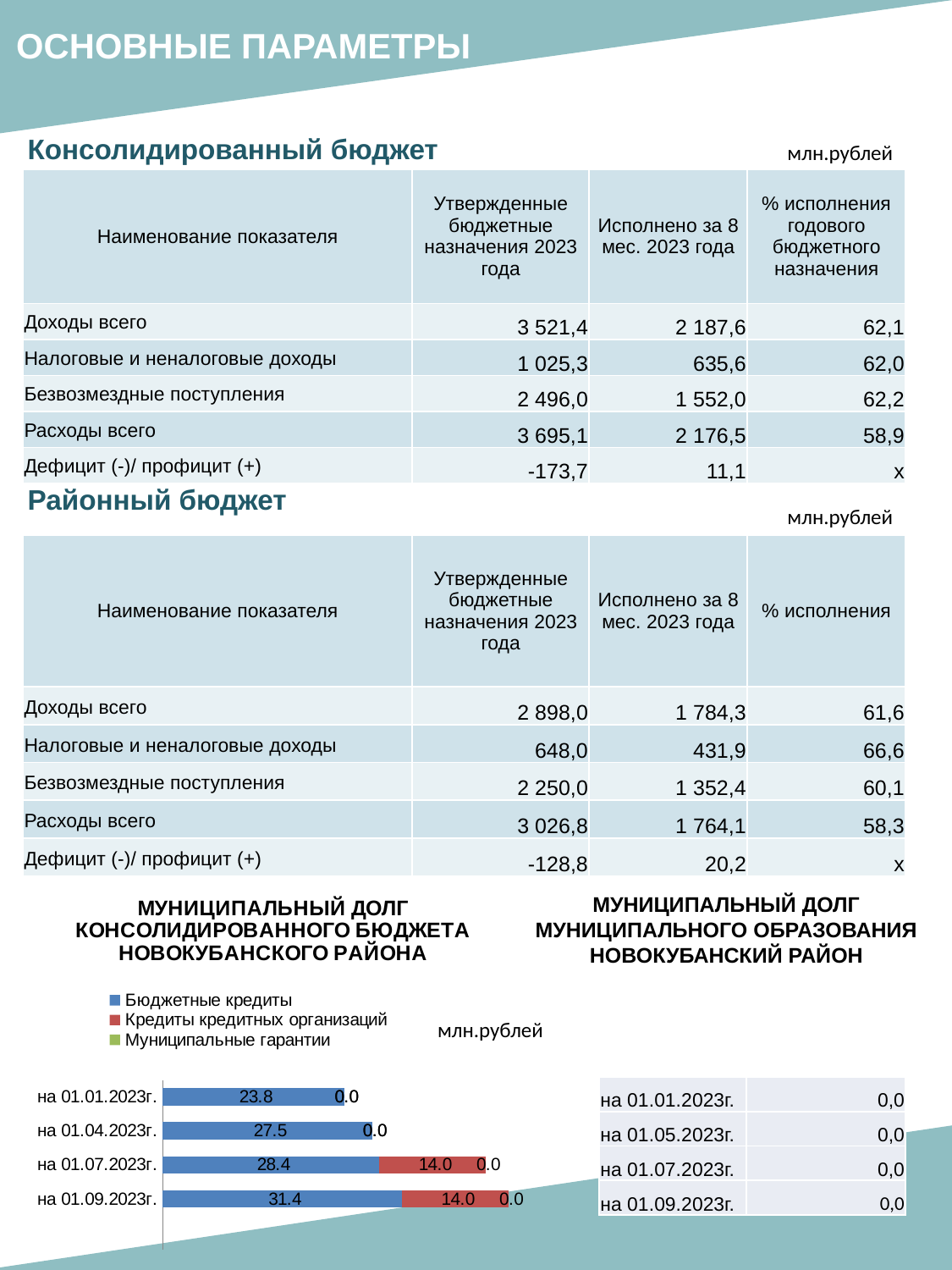

ОСНОВНЫЕ ПАРАМЕТРЫ
Консолидированный бюджет
млн.рублей
| Наименование показателя | Утвержденные бюджетные назначения 2023 года | Исполнено за 8 мес. 2023 года | % исполнения годового бюджетного назначения |
| --- | --- | --- | --- |
| Доходы всего | 3 521,4 | 2 187,6 | 62,1 |
| Налоговые и неналоговые доходы | 1 025,3 | 635,6 | 62,0 |
| Безвозмездные поступления | 2 496,0 | 1 552,0 | 62,2 |
| Расходы всего | 3 695,1 | 2 176,5 | 58,9 |
| Дефицит (-)/ профицит (+) | -173,7 | 11,1 | х |
Районный бюджет
млн.рублей
| Наименование показателя | Утвержденные бюджетные назначения 2023 года | Исполнено за 8 мес. 2023 года | % исполнения |
| --- | --- | --- | --- |
| Доходы всего | 2 898,0 | 1 784,3 | 61,6 |
| Налоговые и неналоговые доходы | 648,0 | 431,9 | 66,6 |
| Безвозмездные поступления | 2 250,0 | 1 352,4 | 60,1 |
| Расходы всего | 3 026,8 | 1 764,1 | 58,3 |
| Дефицит (-)/ профицит (+) | -128,8 | 20,2 | х |

### Chart: МУНИЦИПАЛЬНЫЙ ДОЛГ КОНСОЛИДИРОВАННОГО БЮДЖЕТА НОВОКУБАНСКОГО РАЙОНА

| Category | Бюджетные кредиты | Кредиты кредитных организаций | Муниципальные гарантии |
|---|---|---|---|
| на 01.01.2023г. | 23.8 | 0.0 | 0.0 |
| на 01.04.2023г. | 27.5 | 0.0 | 0.0 |
| на 01.07.2023г. | 28.4 | 14.0 | 0.0 |
| на 01.09.2023г. | 31.4 | 14.0 | 0.0 |
МУНИЦИПАЛЬНЫЙ ДОЛГ МУНИЦИПАЛЬНОГО ОБРАЗОВАНИЯ НОВОКУБАНСКИЙ РАЙОН

млн.рублей
| на 01.01.2023г. | 0,0 |
| --- | --- |
| на 01.05.2023г. | 0,0 |
| на 01.07.2023г. | 0,0 |
| на 01.09.2023г. | 0,0 |